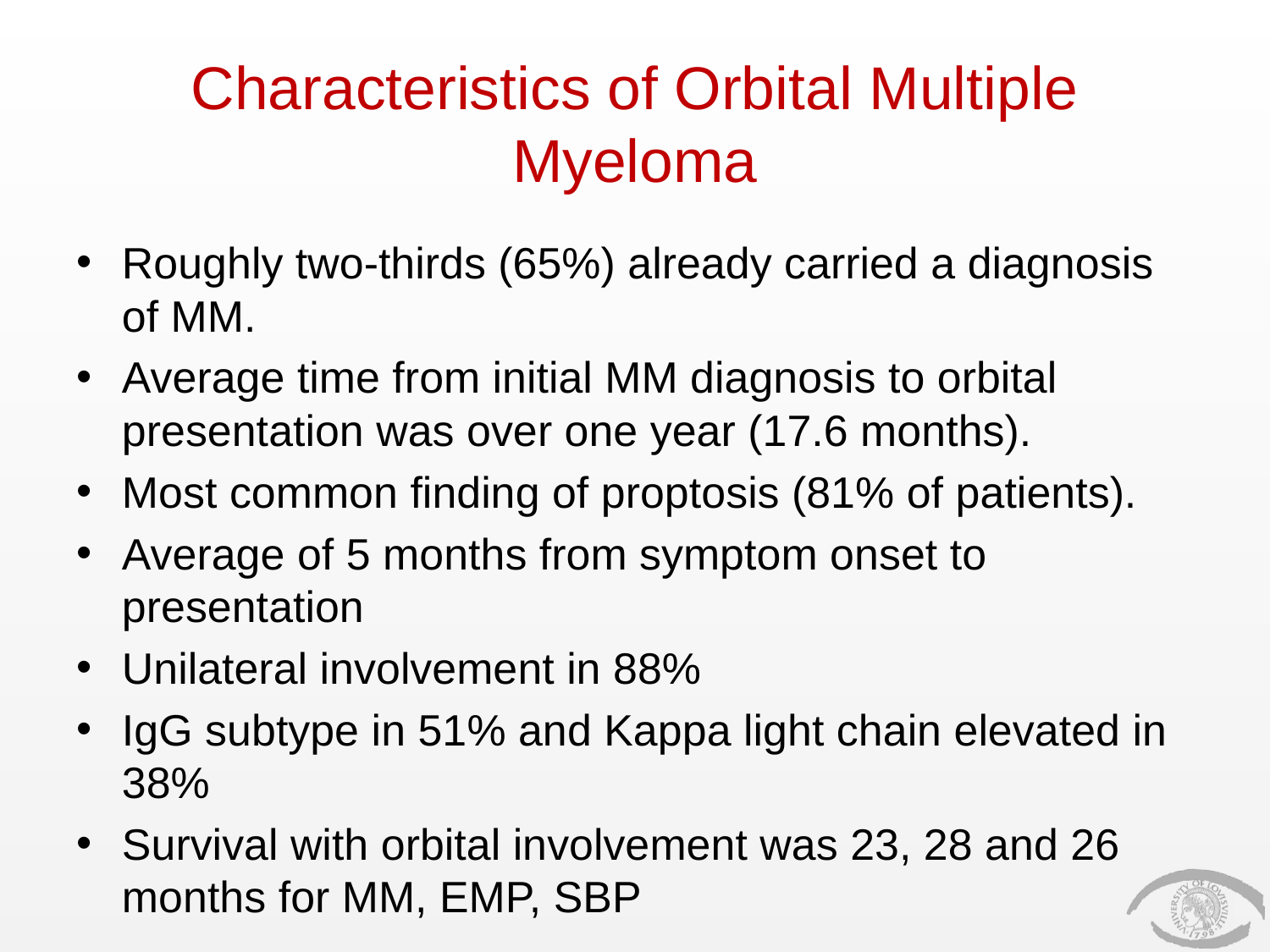

# Characteristics of Orbital Multiple Myeloma
Roughly two-thirds (65%) already carried a diagnosis of MM.
Average time from initial MM diagnosis to orbital presentation was over one year (17.6 months).
Most common finding of proptosis (81% of patients).
Average of 5 months from symptom onset to presentation
Unilateral involvement in 88%
IgG subtype in 51% and Kappa light chain elevated in 38%
Survival with orbital involvement was 23, 28 and 26 months for MM, EMP, SBP